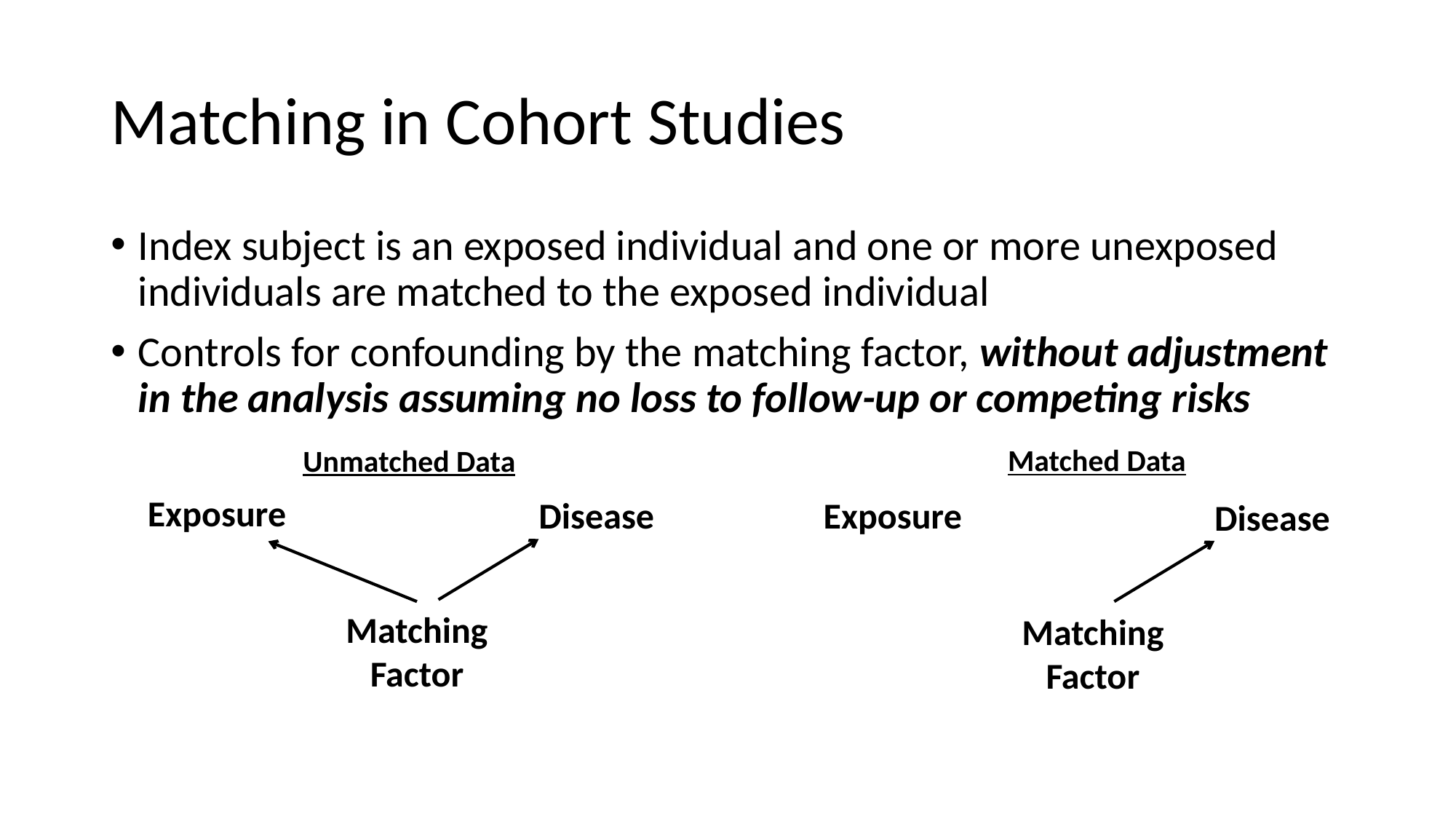

# Matching in Cohort Studies
Index subject is an exposed individual and one or more unexposed individuals are matched to the exposed individual
Controls for confounding by the matching factor, without adjustment in the analysis assuming no loss to follow-up or competing risks

Matched Data
Unmatched Data
Exposure
Disease
Exposure
Disease
Matching Factor
Matching Factor